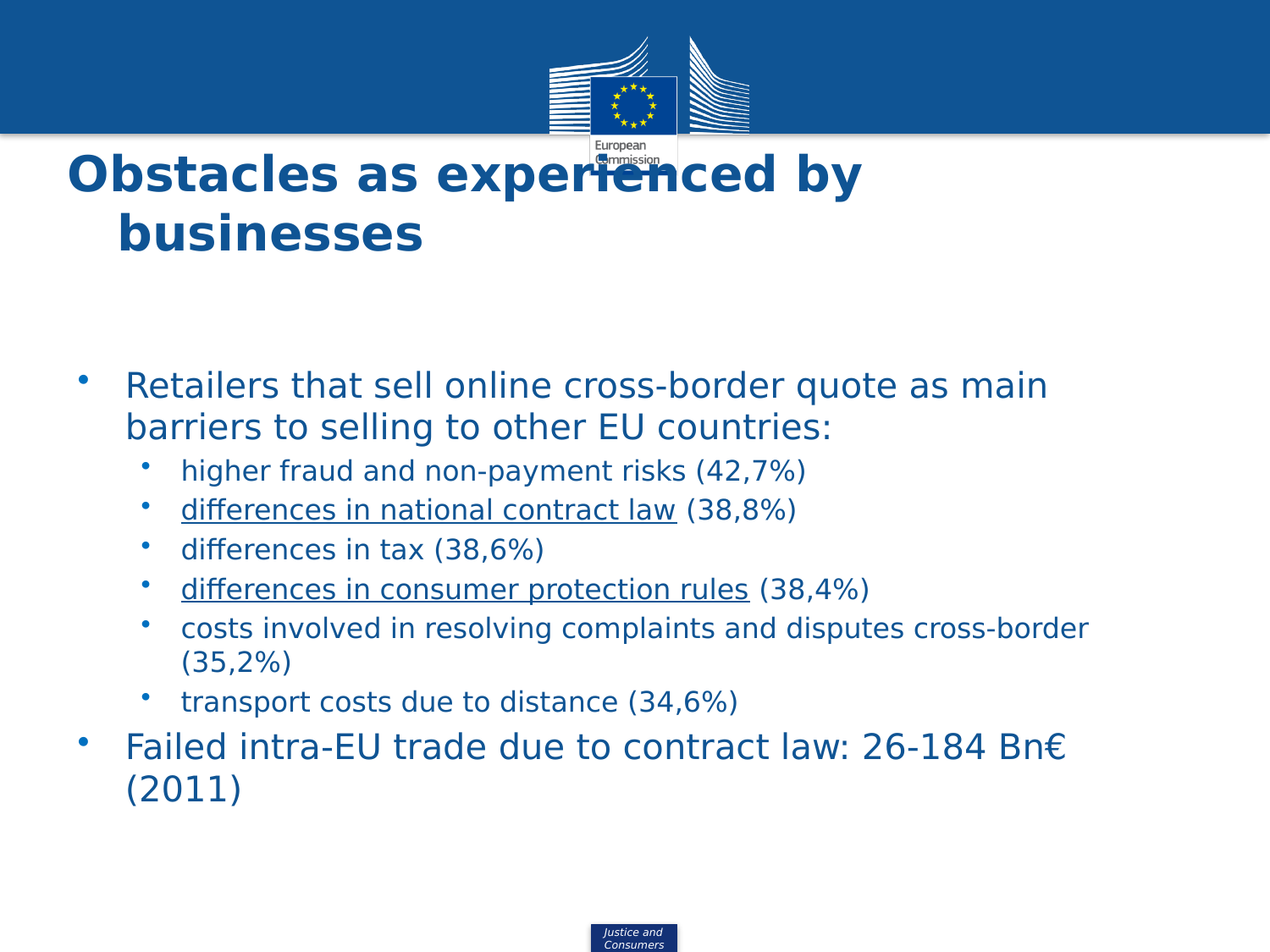

# Obstacles as experienced by businesses
Retailers that sell online cross-border quote as main barriers to selling to other EU countries:
higher fraud and non-payment risks (42,7%)
differences in national contract law (38,8%)
differences in tax (38,6%)
differences in consumer protection rules (38,4%)
costs involved in resolving complaints and disputes cross-border (35,2%)
transport costs due to distance (34,6%)
Failed intra-EU trade due to contract law: 26-184 Bn€ (2011)